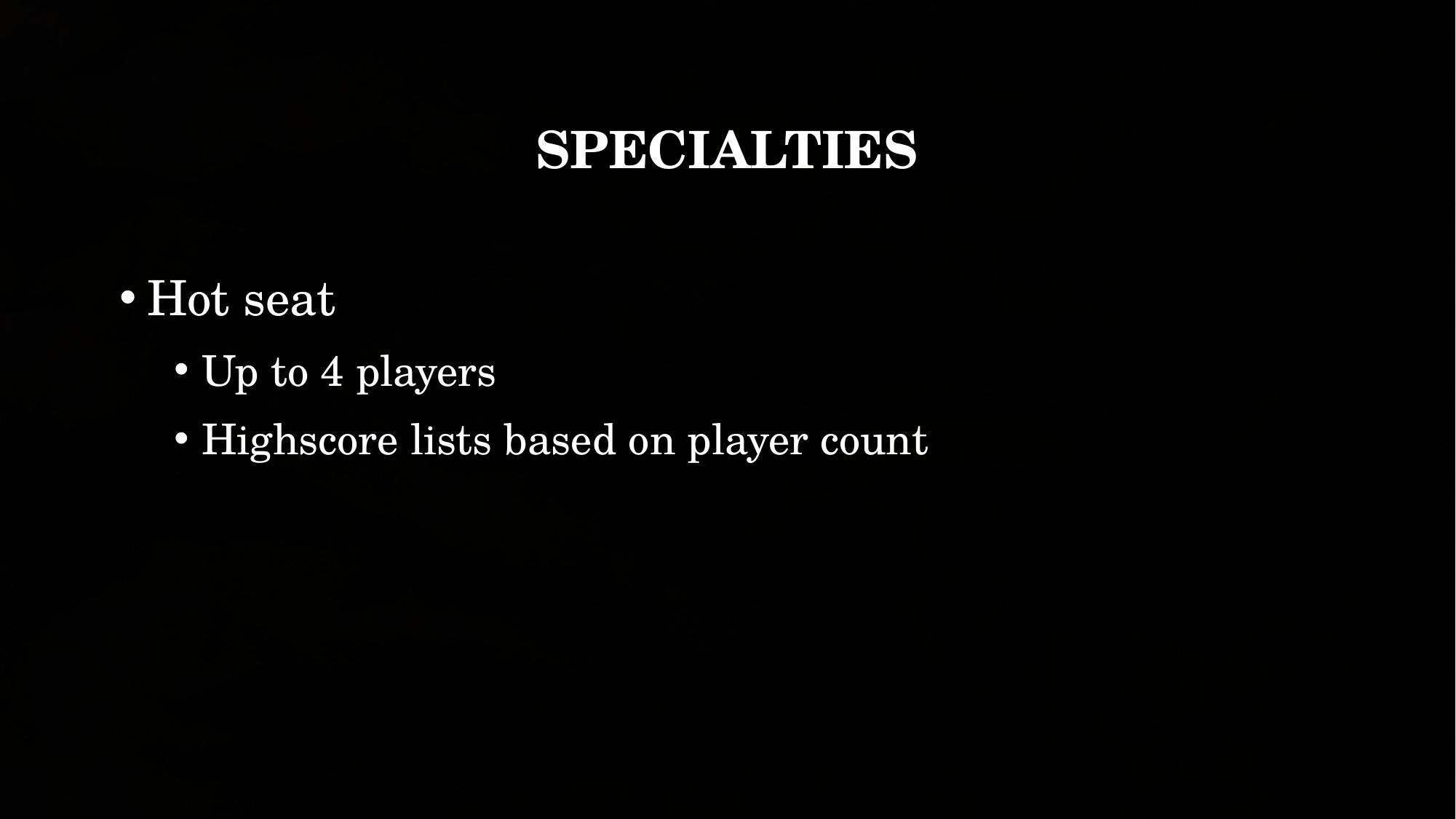

# Specialties
Hot seat
Up to 4 players
Highscore lists based on player count